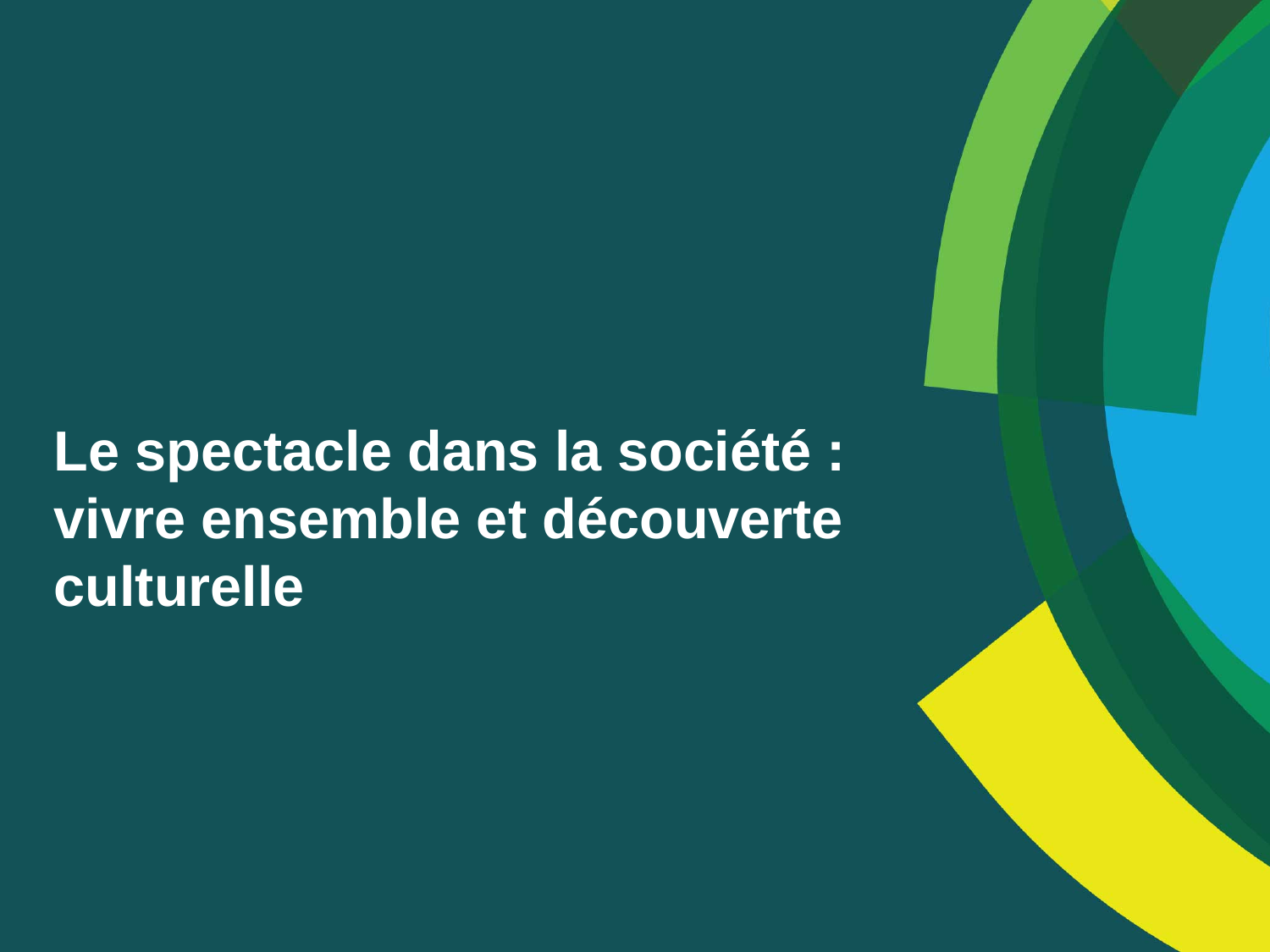

Le spectacle dans la société : vivre ensemble et découverte culturelle